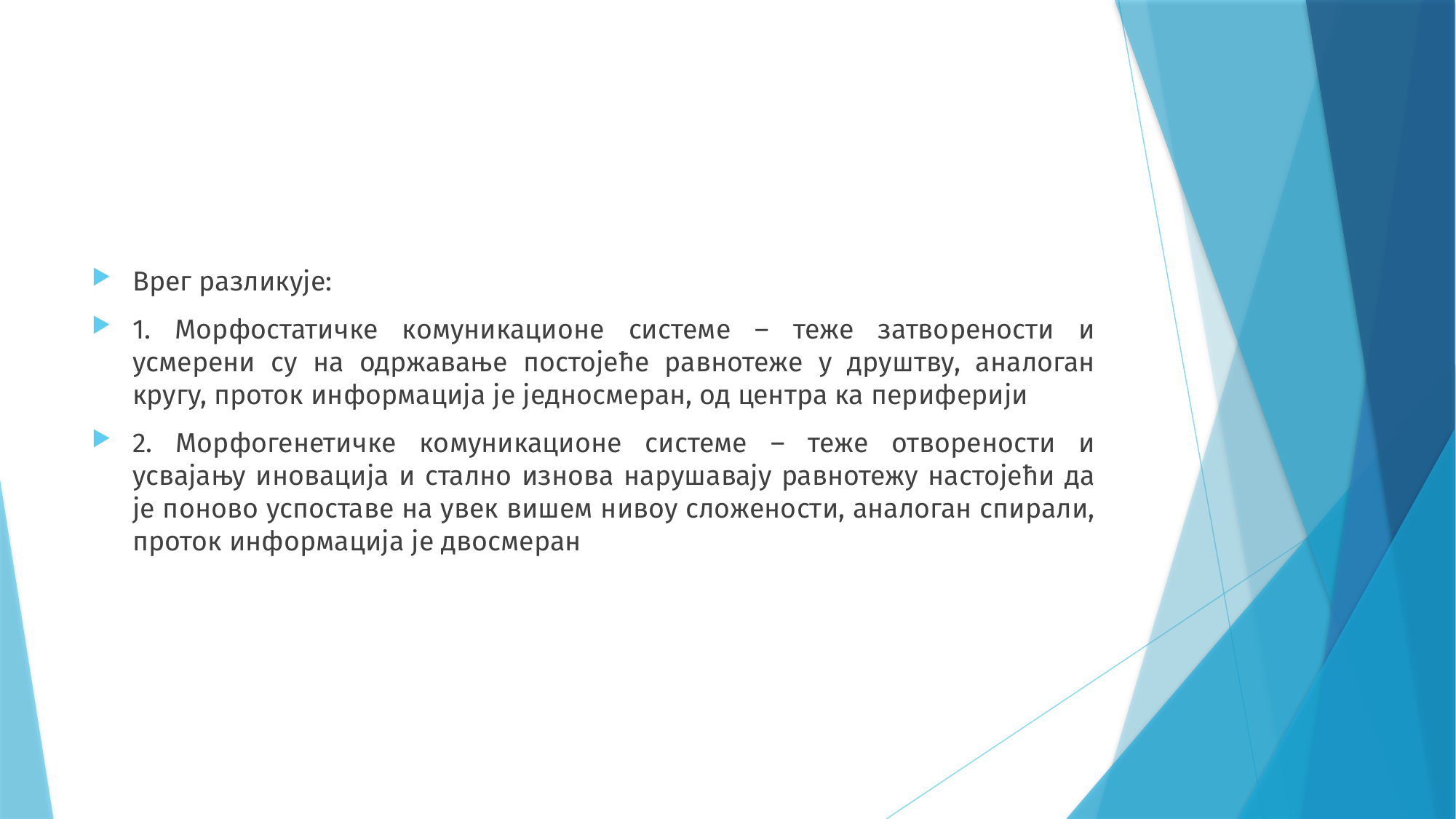

Врег разликује:
1. Морфостатичке комуникационе системе – теже затворености и усмерени су на одржавање постојеће равнотеже у друштву, аналоган кругу, проток информација је једносмеран, од центра ка периферији
2. Морфогенетичке комуникационе системе – теже отворености и усвајању иновација и стално изнова нарушавају равнотежу настојећи да је поново успоставе на увек вишем нивоу сложености, аналоган спирали, проток информација је двосмеран